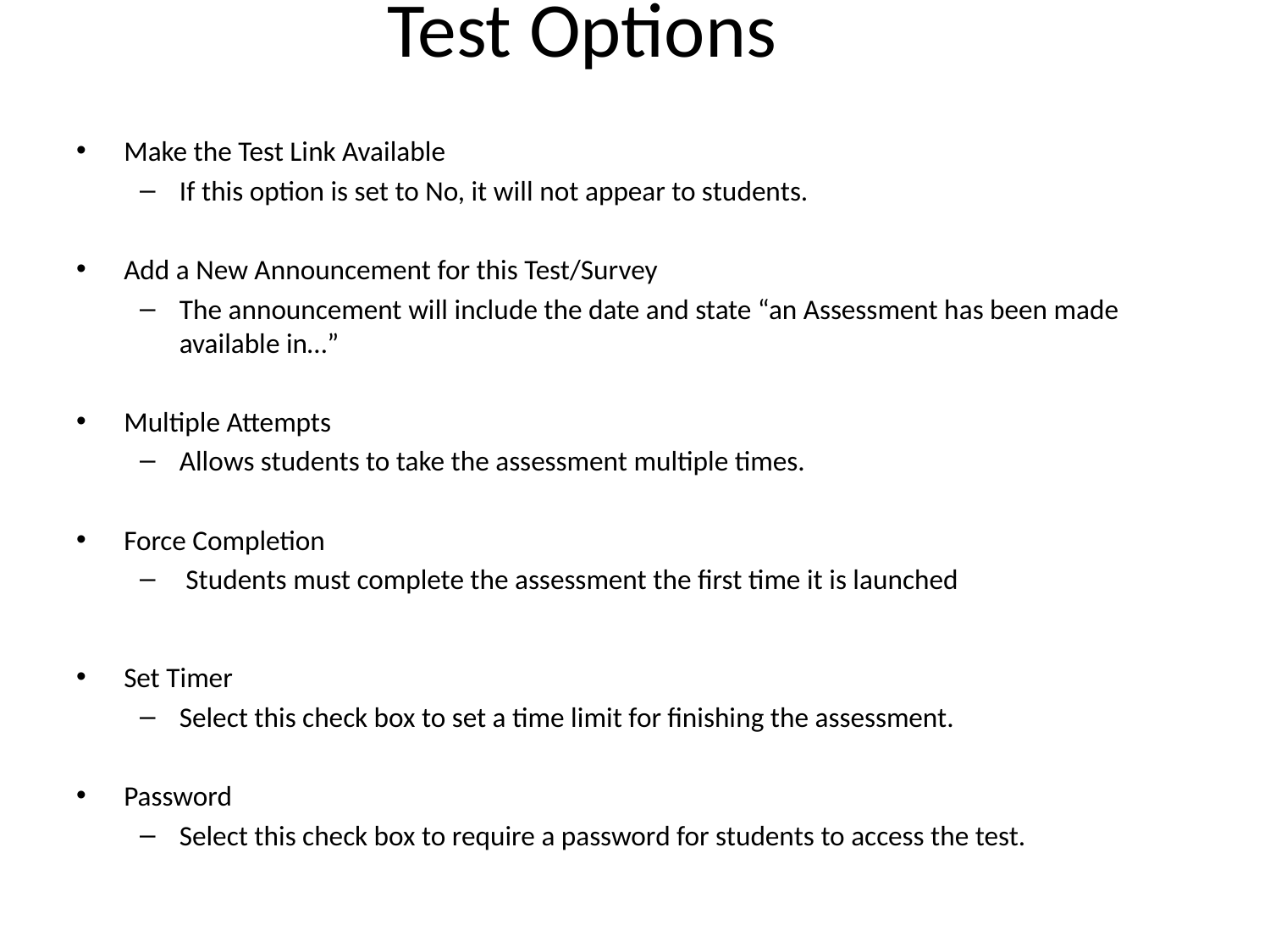

# Test Options
Make the Test Link Available
If this option is set to No, it will not appear to students.

Add a New Announcement for this Test/Survey
The announcement will include the date and state “an Assessment has been made available in…”

Multiple Attempts
Allows students to take the assessment multiple times.

Force Completion
 Students must complete the assessment the first time it is launched

Set Timer
Select this check box to set a time limit for finishing the assessment.

Password
Select this check box to require a password for students to access the test.